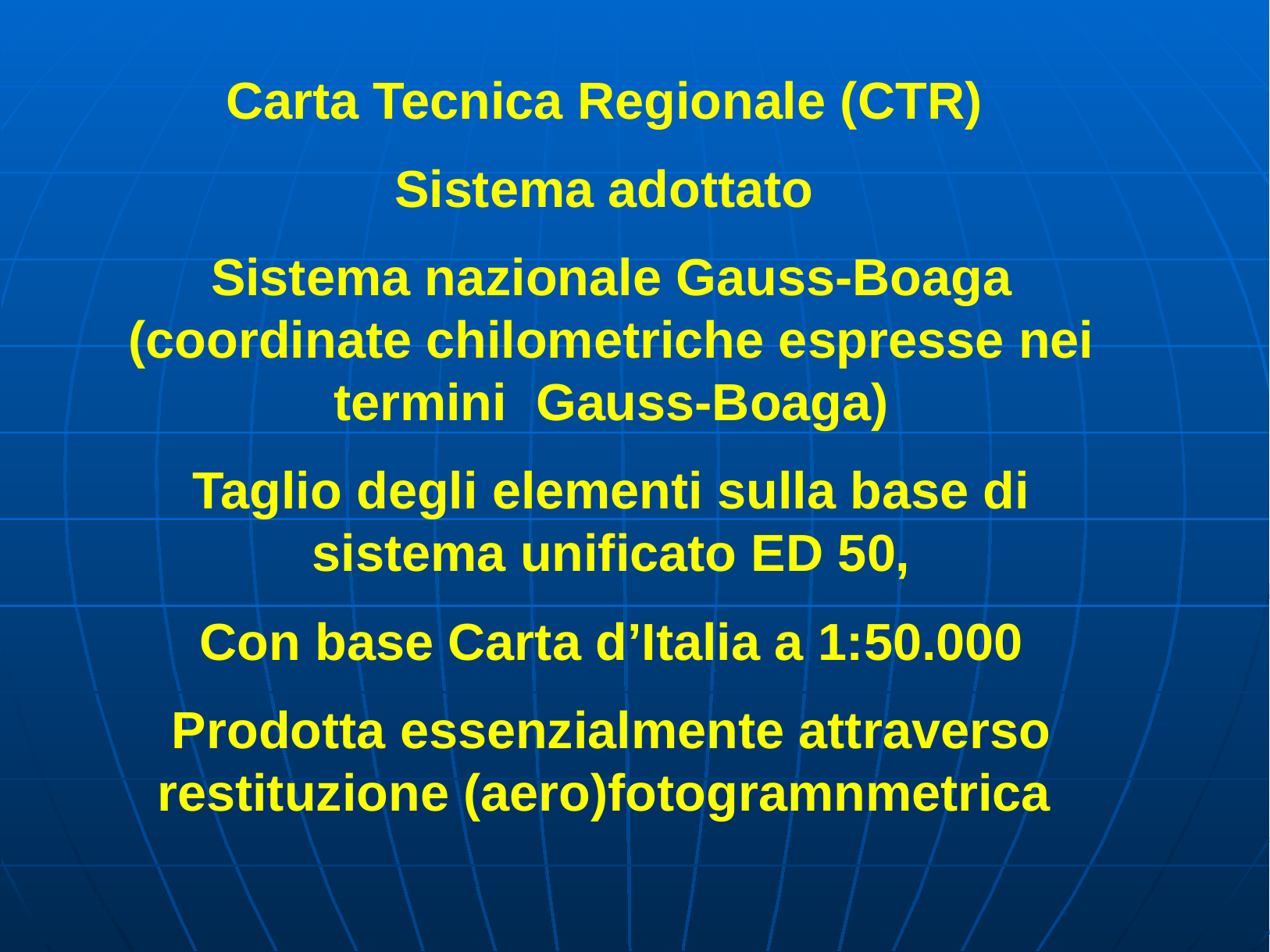

Carta Tecnica Regionale (CTR)
Sistema adottato
Sistema nazionale Gauss-Boaga (coordinate chilometriche espresse nei termini  Gauss-Boaga)
Taglio degli elementi sulla base di sistema unificato ED 50,
Con base Carta d’Italia a 1:50.000
Prodotta essenzialmente attraverso restituzione (aero)fotogramnmetrica